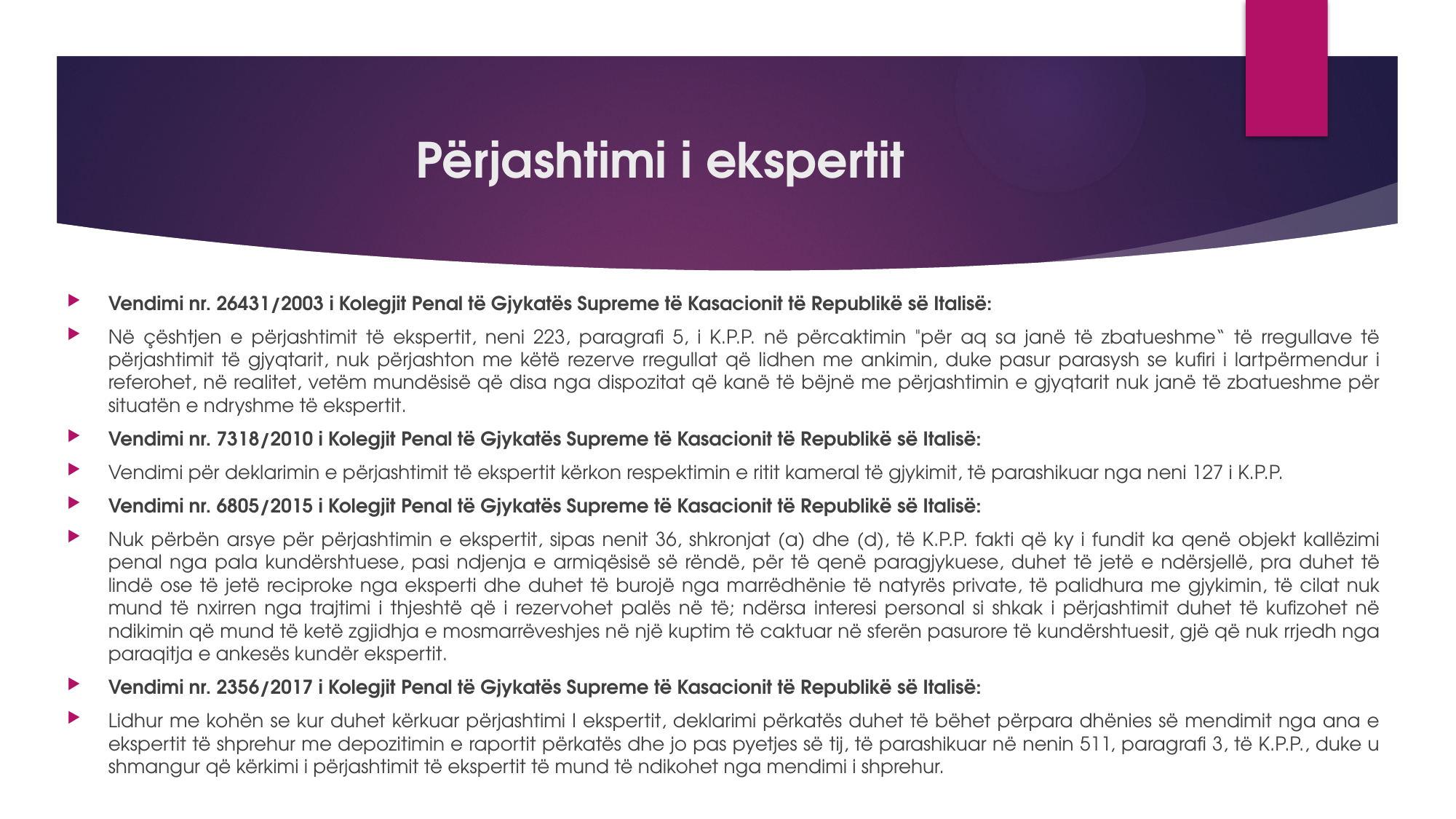

# Përjashtimi i ekspertit
Vendimi nr. 26431/2003 i Kolegjit Penal të Gjykatës Supreme të Kasacionit të Republikë së Italisë:
Në çështjen e përjashtimit të ekspertit, neni 223, paragrafi 5, i K.P.P. në përcaktimin "për aq sa janë të zbatueshme“ të rregullave të përjashtimit të gjyqtarit, nuk përjashton me këtë rezerve rregullat që lidhen me ankimin, duke pasur parasysh se kufiri i lartpërmendur i referohet, në realitet, vetëm mundësisë që disa nga dispozitat që kanë të bëjnë me përjashtimin e gjyqtarit nuk janë të zbatueshme për situatën e ndryshme të ekspertit.
Vendimi nr. 7318/2010 i Kolegjit Penal të Gjykatës Supreme të Kasacionit të Republikë së Italisë:
Vendimi për deklarimin e përjashtimit të ekspertit kërkon respektimin e ritit kameral të gjykimit, të parashikuar nga neni 127 i K.P.P.
Vendimi nr. 6805/2015 i Kolegjit Penal të Gjykatës Supreme të Kasacionit të Republikë së Italisë:
Nuk përbën arsye për përjashtimin e ekspertit, sipas nenit 36, shkronjat (a) dhe (d), të K.P.P. fakti që ky i fundit ka qenë objekt kallëzimi penal nga pala kundërshtuese, pasi ndjenja e armiqësisë së rëndë, për të qenë paragjykuese, duhet të jetë e ndërsjellë, pra duhet të lindë ose të jetë reciproke nga eksperti dhe duhet të burojë nga marrëdhënie të natyrës private, të palidhura me gjykimin, të cilat nuk mund të nxirren nga trajtimi i thjeshtë që i rezervohet palës në të; ndërsa interesi personal si shkak i përjashtimit duhet të kufizohet në ndikimin që mund të ketë zgjidhja e mosmarrëveshjes në një kuptim të caktuar në sferën pasurore të kundërshtuesit, gjë që nuk rrjedh nga paraqitja e ankesës kundër ekspertit.
Vendimi nr. 2356/2017 i Kolegjit Penal të Gjykatës Supreme të Kasacionit të Republikë së Italisë:
Lidhur me kohën se kur duhet kërkuar përjashtimi I ekspertit, deklarimi përkatës duhet të bëhet përpara dhënies së mendimit nga ana e ekspertit të shprehur me depozitimin e raportit përkatës dhe jo pas pyetjes së tij, të parashikuar në nenin 511, paragrafi 3, të K.P.P., duke u shmangur që kërkimi i përjashtimit të ekspertit të mund të ndikohet nga mendimi i shprehur.